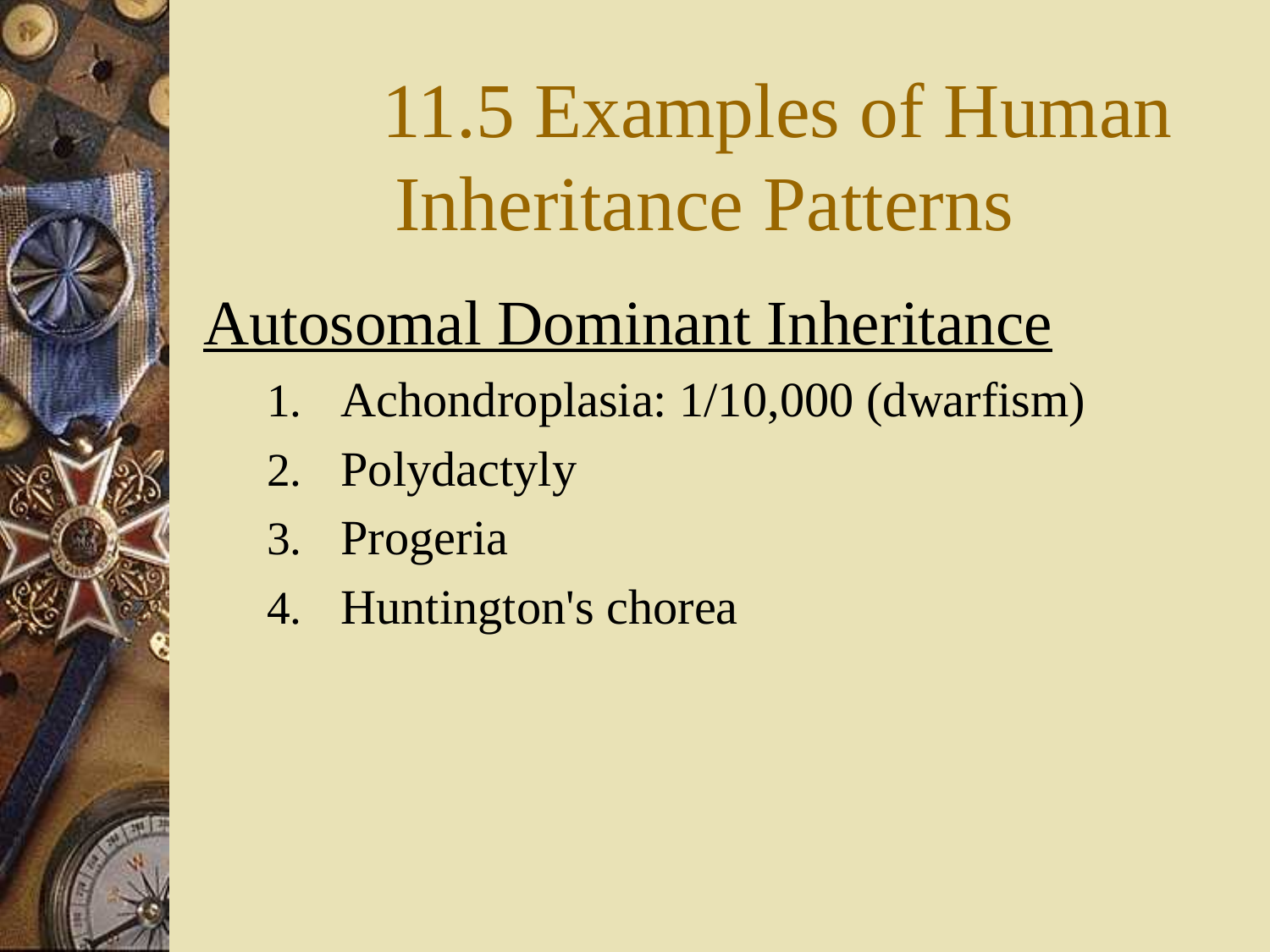

11.5 Examples of Human Inheritance Patterns
Autosomal Dominant Inheritance
Achondroplasia: 1/10,000 (dwarfism)
Polydactyly
Progeria
Huntington's chorea